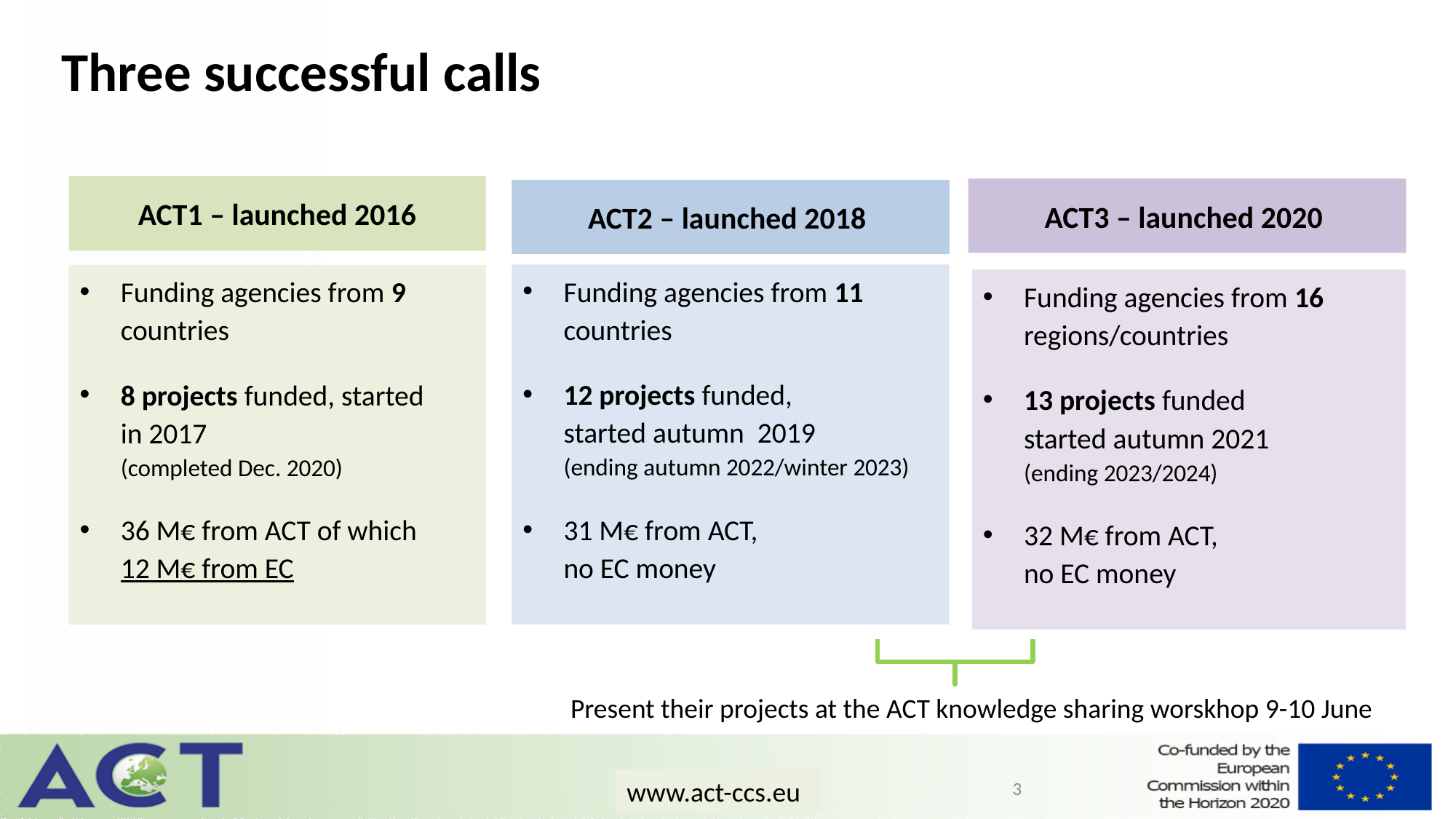

# Three successful calls
ACT1 – launched 2016
ACT3 – launched 2020
ACT2 – launched 2018
Funding agencies from 11 countries
12 projects funded,
started autumn  2019
(ending autumn 2022/winter 2023)
31 M€ from ACT,
no EC money

Funding agencies from 9 countries
8 projects funded, started
in 2017
(completed Dec. 2020)
36 M€ from ACT of which
12 M€ from EC

Funding agencies from 16 regions/countries
13 projects funded
started autumn 2021
(ending 2023/2024)
32 M€ from ACT,
no EC money

Present their projects at the ACT knowledge sharing worskhop 9-10 June
www.act-ccs.eu
3